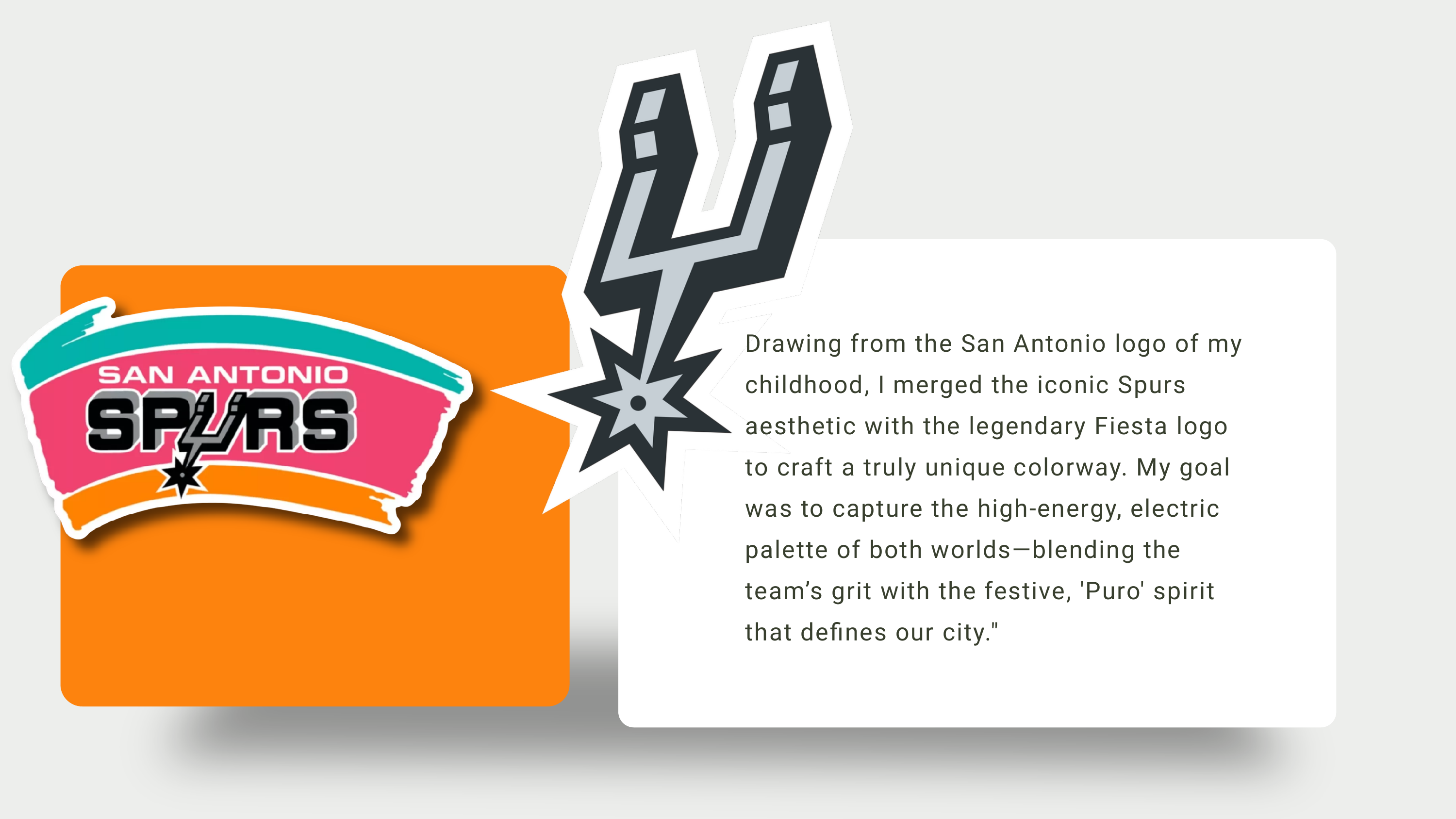

Drawing from the San Antonio logo of my childhood, I merged the iconic Spurs aesthetic with the legendary Fiesta logo to craft a truly unique colorway. My goal was to capture the high-energy, electric palette of both worlds—blending the team’s grit with the festive, 'Puro' spirit that defines our city."